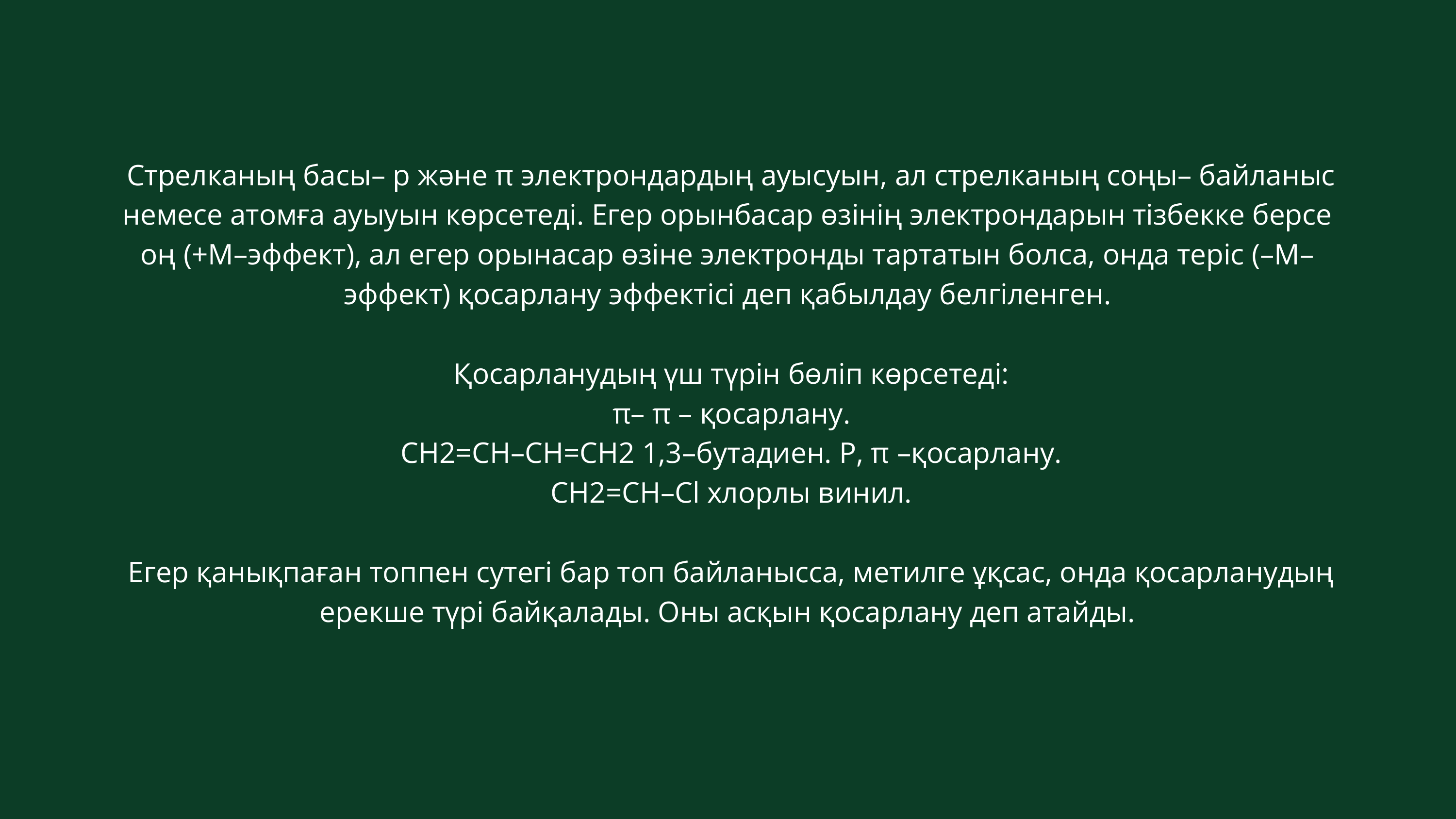

Стрелканың басы– р және π электрондардың ауысуын, ал стрелканың соңы– байланыс немесе атомға ауыуын көрсетеді. Егер орынбасар өзінің электрондарын тізбекке берсе оң (+М–эффект), ал егер орынасар өзіне электронды тартатын болса, онда теріс (–М– эффект) қосарлану эффектісі деп қабылдау белгіленген.

 Қосарланудың үш түрін бөліп көрсетеді:
 π– π – қосарлану.
 СН2=СН–СН=СН2 1,3–бутадиен. Р, π –қосарлану.
 СН2=СН–Сl хлорлы винил.

 Егер қанықпаған топпен сутегі бар топ байланысса, метилге ұқсас, онда қосарланудың ерекше түрі байқалады. Оны асқын қосарлану деп атайды.